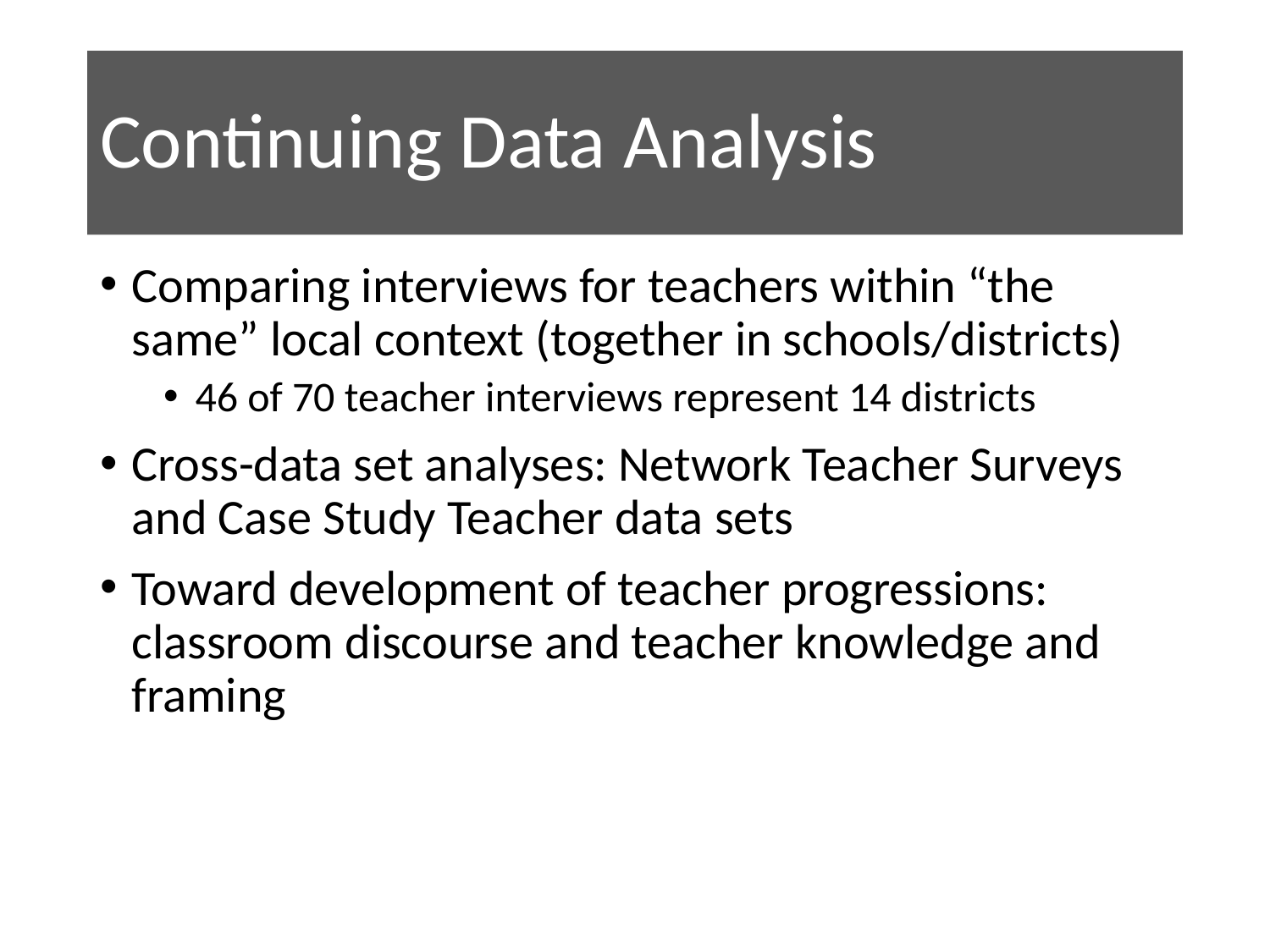

# Continuing Data Analysis
Comparing interviews for teachers within “the same” local context (together in schools/districts)
46 of 70 teacher interviews represent 14 districts
Cross-data set analyses: Network Teacher Surveys and Case Study Teacher data sets
Toward development of teacher progressions: classroom discourse and teacher knowledge and framing